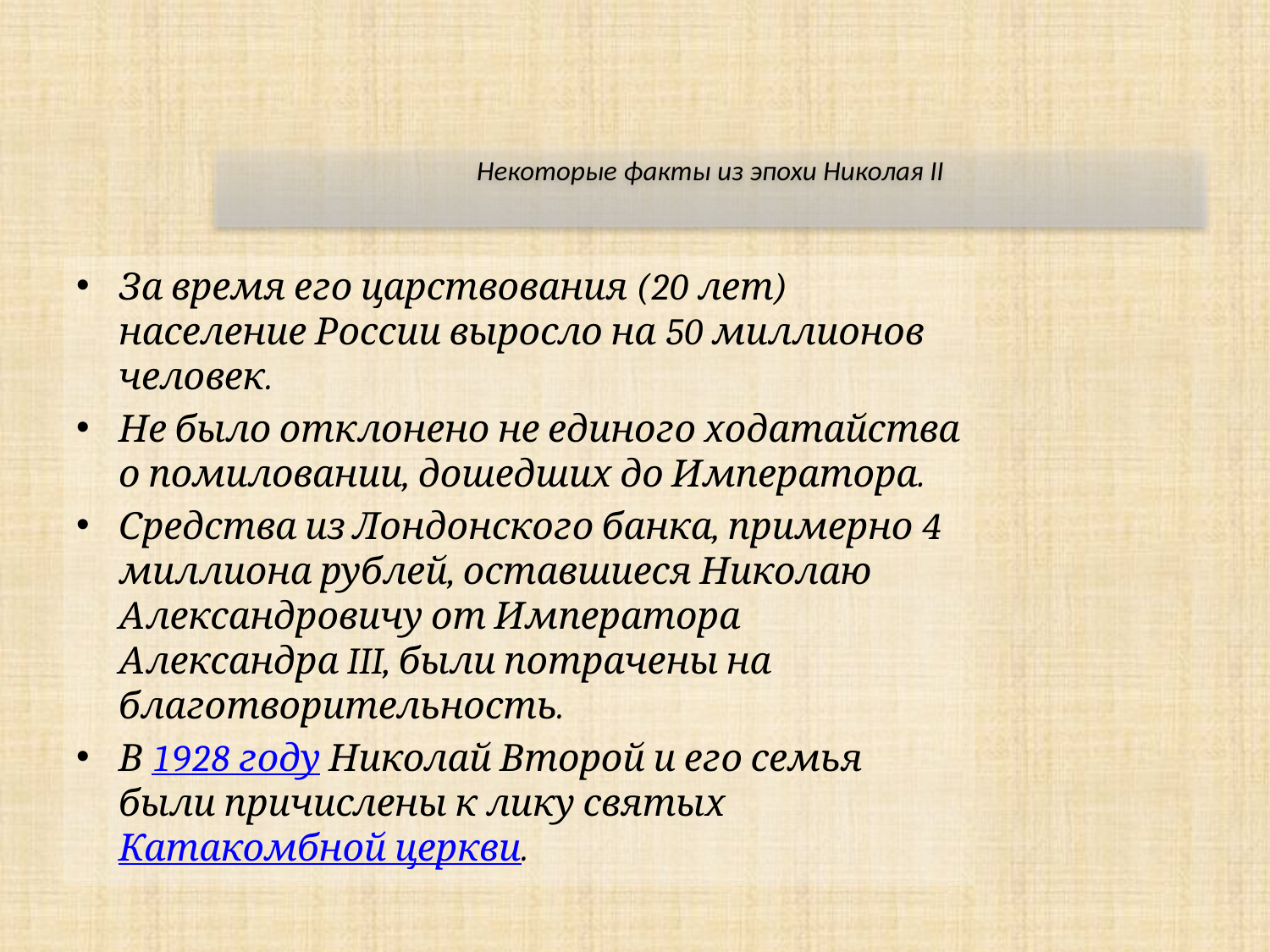

# Некоторые факты из эпохи Николая II
За время его царствования (20 лет) население России выросло на 50 миллионов человек.
Не было отклонено не единого ходатайства о помиловании, дошедших до Императора.
Средства из Лондонского банка, примерно 4 миллиона рублей, оставшиеся Николаю Александровичу от Императора Александра III, были потрачены на благотворительность.
В 1928 году Николай Второй и его семья были причислены к лику святых Катакомбной церкви.